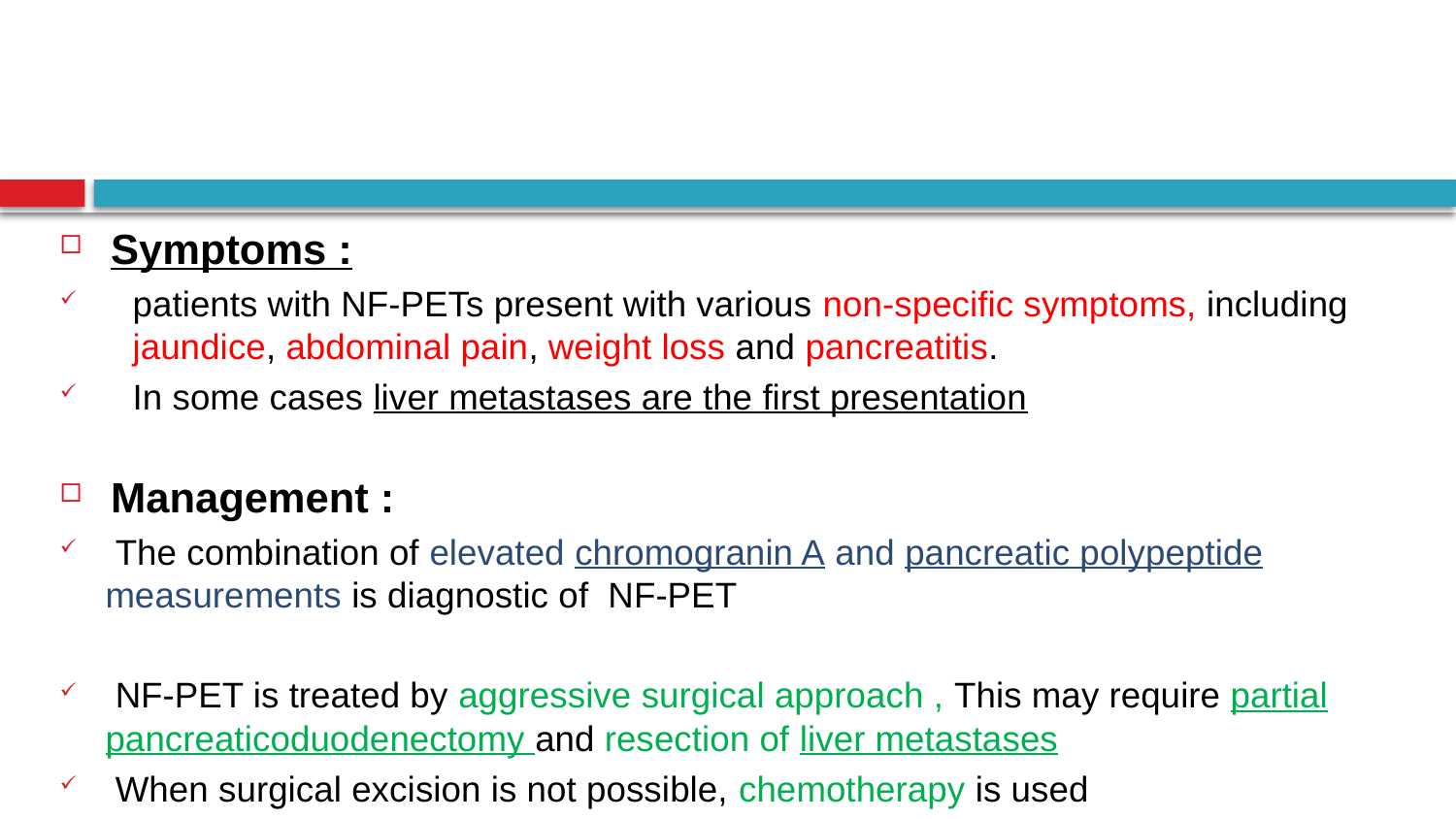

#
Symptoms :
patients with NF-PETs present with various non-specific symptoms, including jaundice, abdominal pain, weight loss and pancreatitis.
In some cases liver metastases are the first presentation

Management :
 The combination of elevated chromogranin A and pancreatic polypeptide measurements is diagnostic of  NF-PET

 NF-PET is treated by aggressive surgical approach , This may require partial pancreaticoduodenectomy and resection of liver metastases
 When surgical excision is not possible, chemotherapy is used